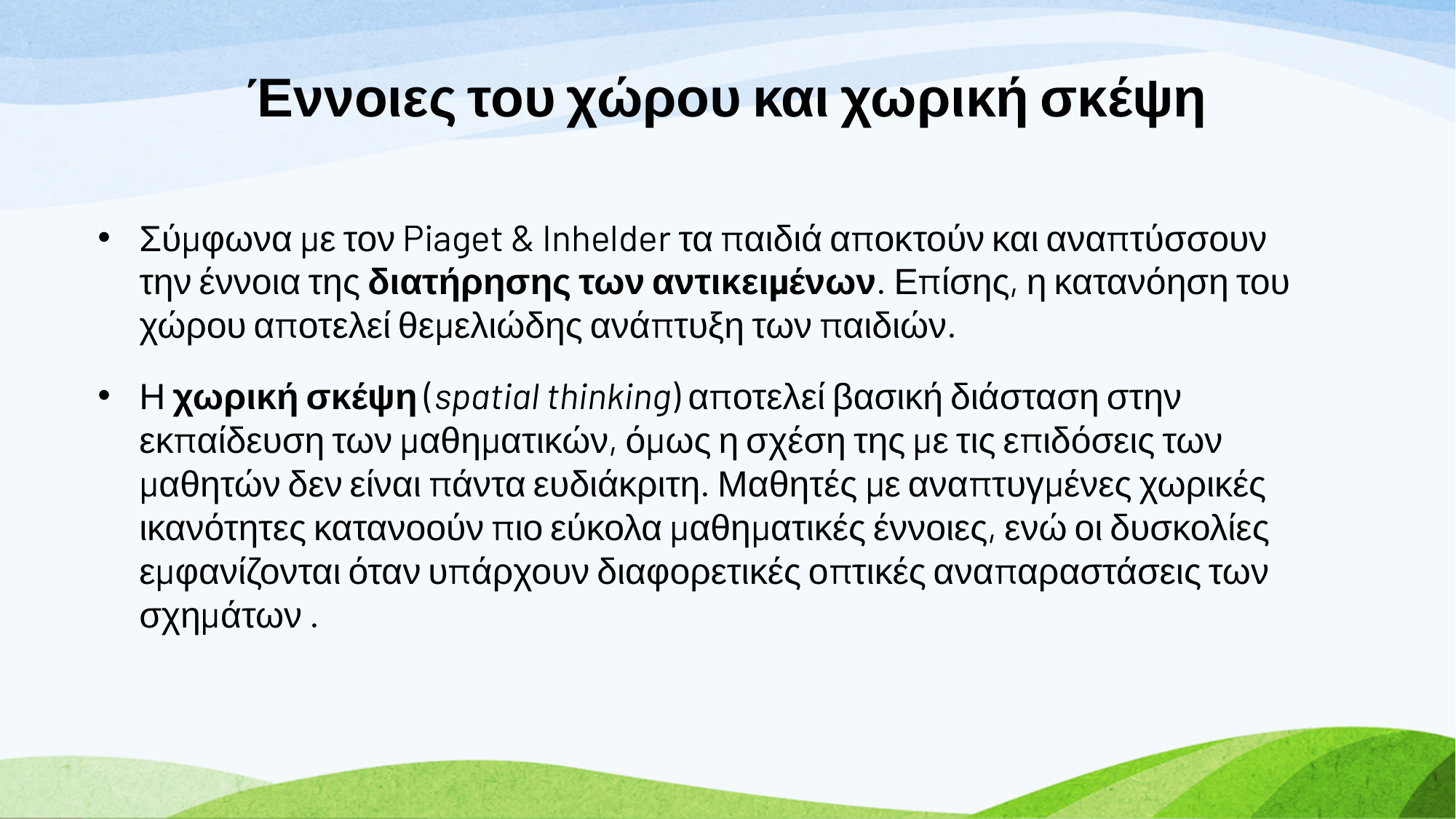

# Έννοιες του χώρου και χωρική σκέψη
Σύμφωνα με τον Piaget & Inhelder τα παιδιά αποκτούν και αναπτύσσουν την έννοια της διατήρησης των αντικειμένων. Επίσης, η κατανόηση του χώρου αποτελεί θεμελιώδης ανάπτυξη των παιδιών.
Η χωρική σκέψη (spatial thinking) αποτελεί βασική διάσταση στην εκπαίδευση των μαθηματικών, όμως η σχέση της με τις επιδόσεις των μαθητών δεν είναι πάντα ευδιάκριτη. Μαθητές με αναπτυγμένες χωρικές ικανότητες κατανοούν πιο εύκολα μαθηματικές έννοιες, ενώ οι δυσκολίες εμφανίζονται όταν υπάρχουν διαφορετικές οπτικές αναπαραστάσεις των σχημάτων .